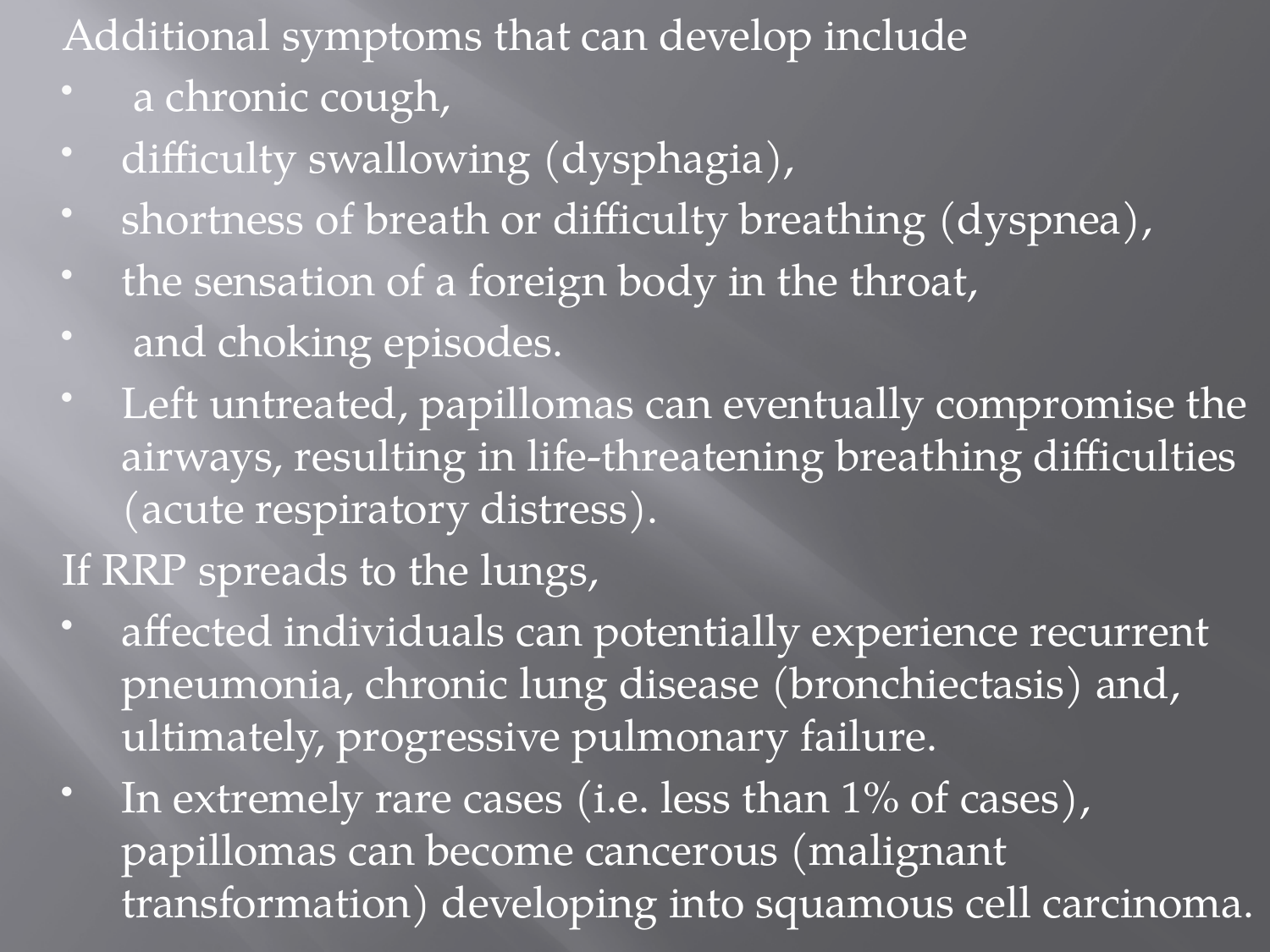

Additional symptoms that can develop include
 a chronic cough,
difficulty swallowing (dysphagia),
shortness of breath or difficulty breathing (dyspnea),
the sensation of a foreign body in the throat,
 and choking episodes.
Left untreated, papillomas can eventually compromise the airways, resulting in life-threatening breathing difficulties (acute respiratory distress).
If RRP spreads to the lungs,
affected individuals can potentially experience recurrent pneumonia, chronic lung disease (bronchiectasis) and, ultimately, progressive pulmonary failure.
In extremely rare cases (i.e. less than 1% of cases), papillomas can become cancerous (malignant transformation) developing into squamous cell carcinoma.